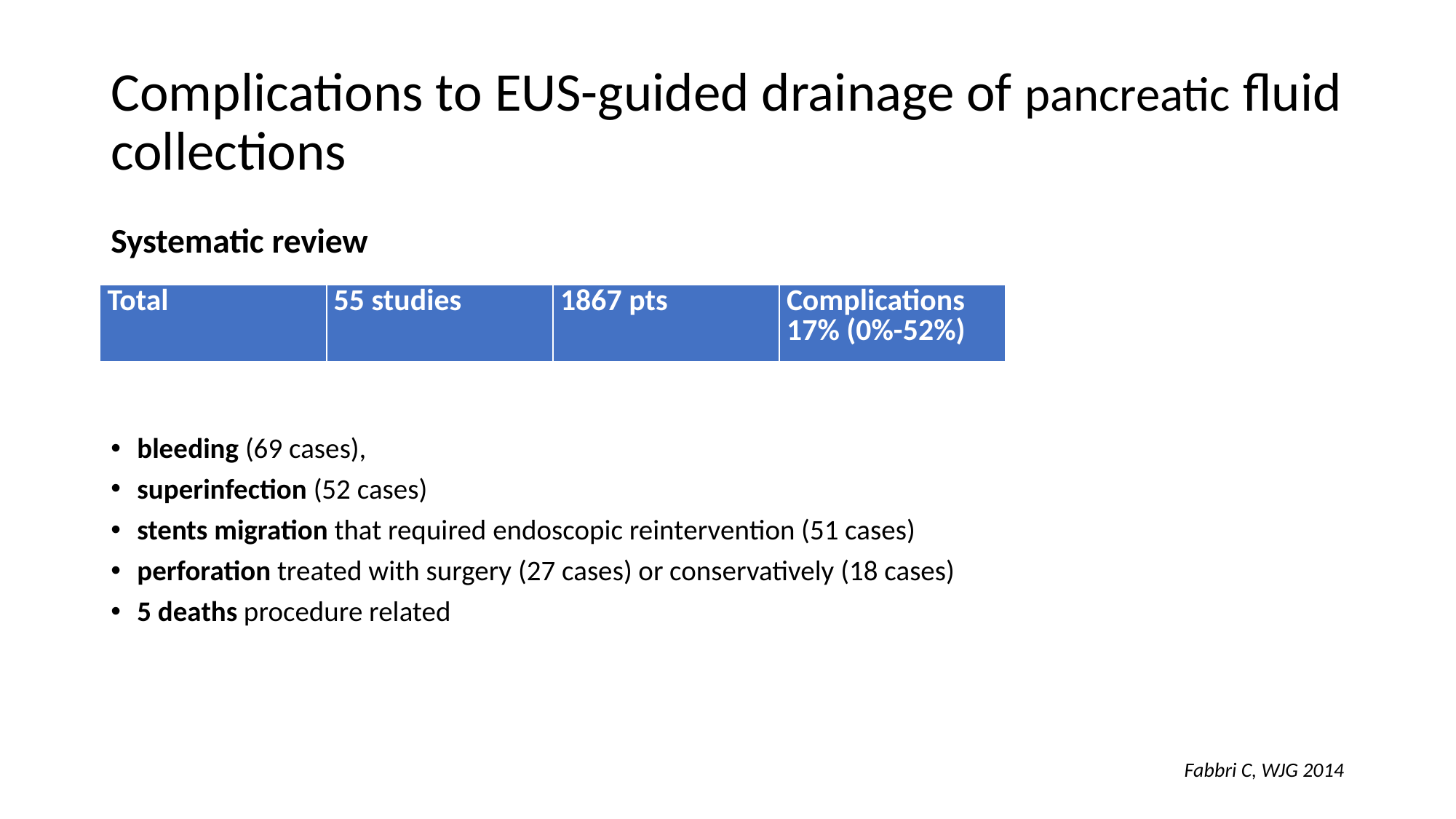

# Complications to EUS-guided drainage of pancreatic fluid collections
Systematic review

bleeding (69 cases),
superinfection (52 cases)
stents migration that required endoscopic reintervention (51 cases)
perforation treated with surgery (27 cases) or conservatively (18 cases)
5 deaths procedure related

Fabbri C, WJG 2014

| Total | 55 studies | 1867 pts | Complications 17% (0%-52%) |
| --- | --- | --- | --- |